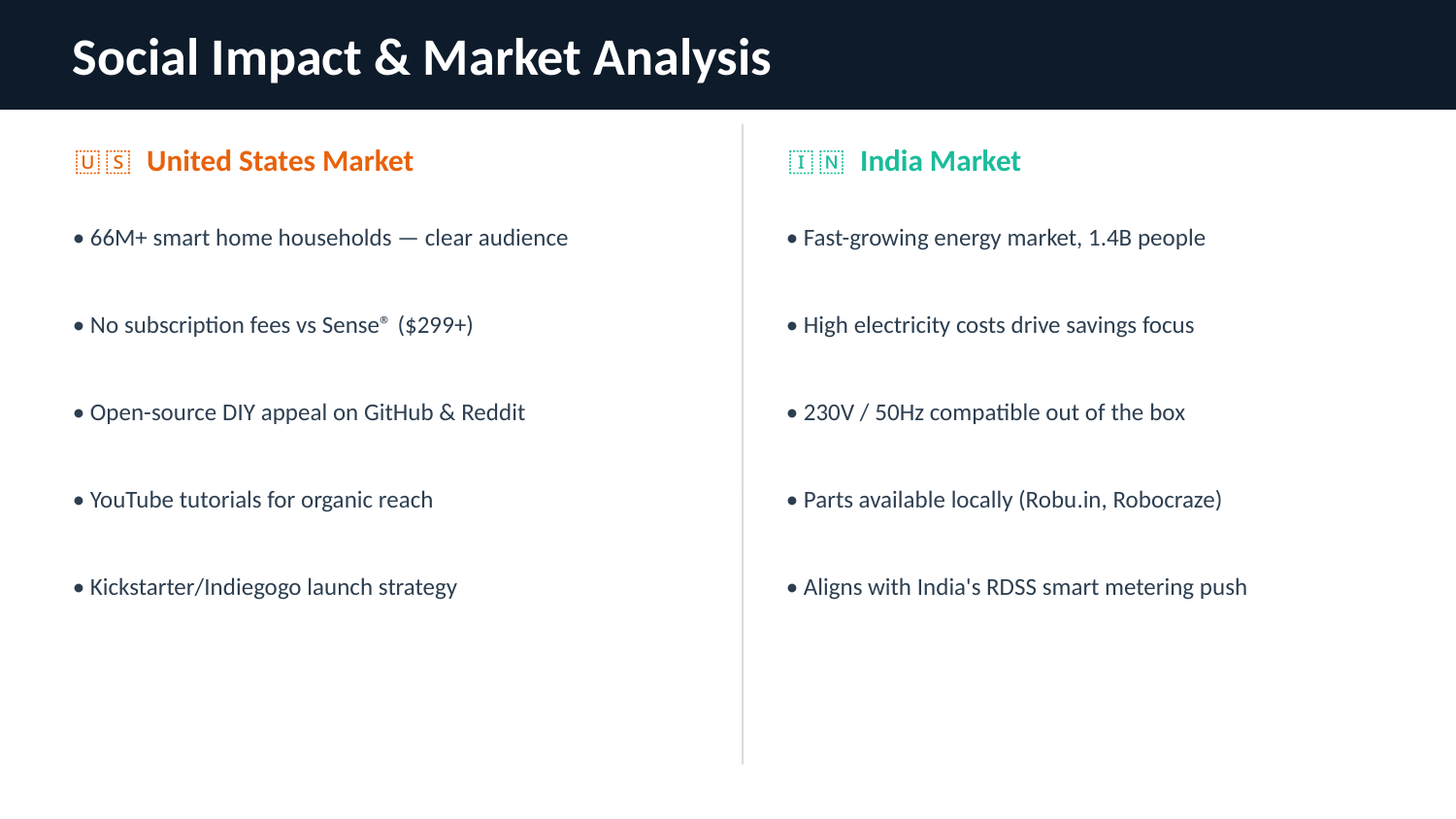

Social Impact & Market Analysis

🇺🇸  United States Market
🇮🇳  India Market
• 66M+ smart home households — clear audience
• Fast-growing energy market, 1.4B people
• No subscription fees vs Sense® ($299+)
• High electricity costs drive savings focus
• Open-source DIY appeal on GitHub & Reddit
• 230V / 50Hz compatible out of the box
• YouTube tutorials for organic reach
• Parts available locally (Robu.in, Robocraze)
• Kickstarter/Indiegogo launch strategy
• Aligns with India's RDSS smart metering push